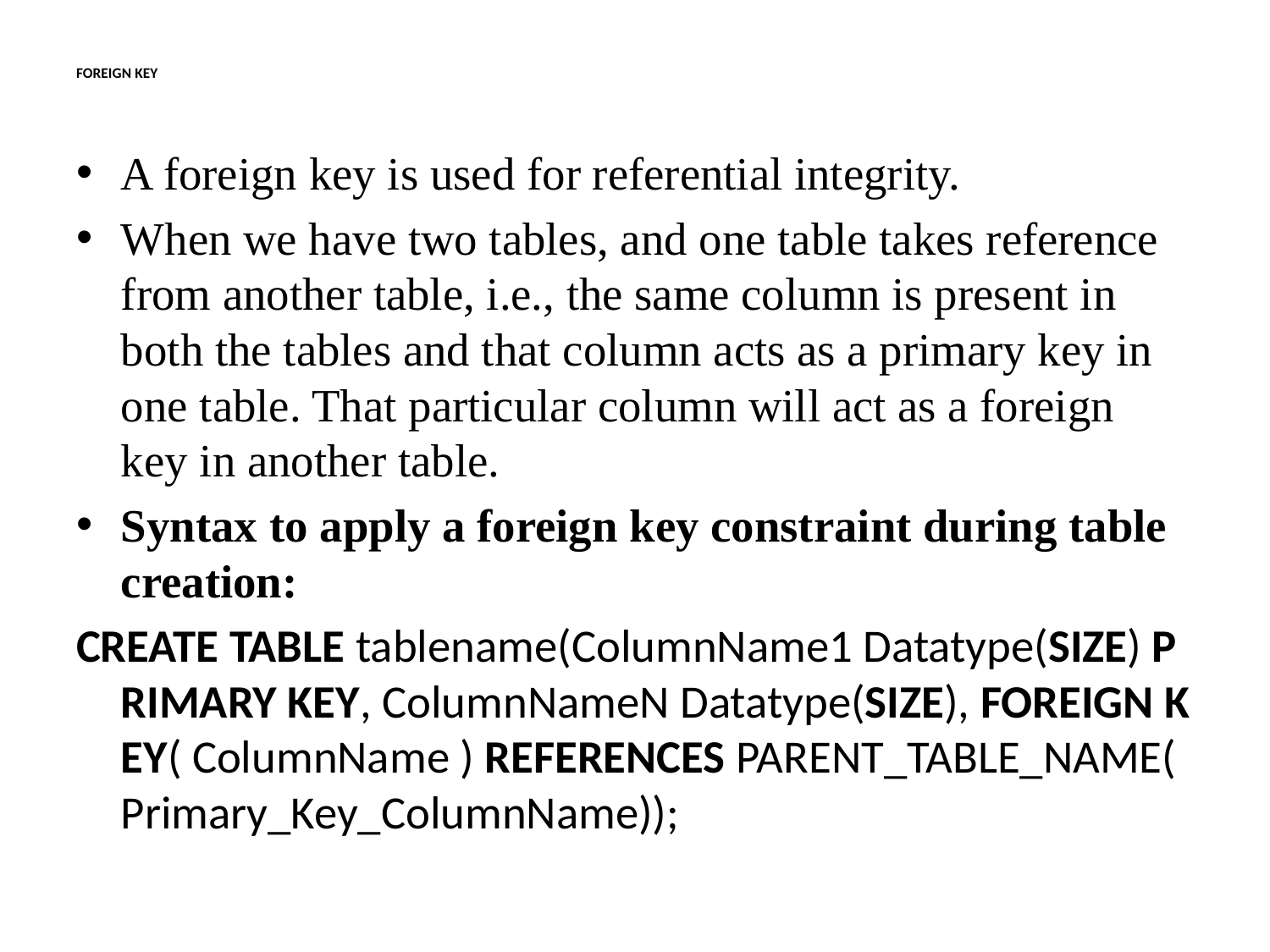

# FOREIGN KEY
A foreign key is used for referential integrity.
When we have two tables, and one table takes reference from another table, i.e., the same column is present in both the tables and that column acts as a primary key in one table. That particular column will act as a foreign key in another table.
Syntax to apply a foreign key constraint during table creation:
CREATE TABLE tablename(ColumnName1 Datatype(SIZE) PRIMARY KEY, ColumnNameN Datatype(SIZE), FOREIGN KEY( ColumnName ) REFERENCES PARENT_TABLE_NAME(Primary_Key_ColumnName));